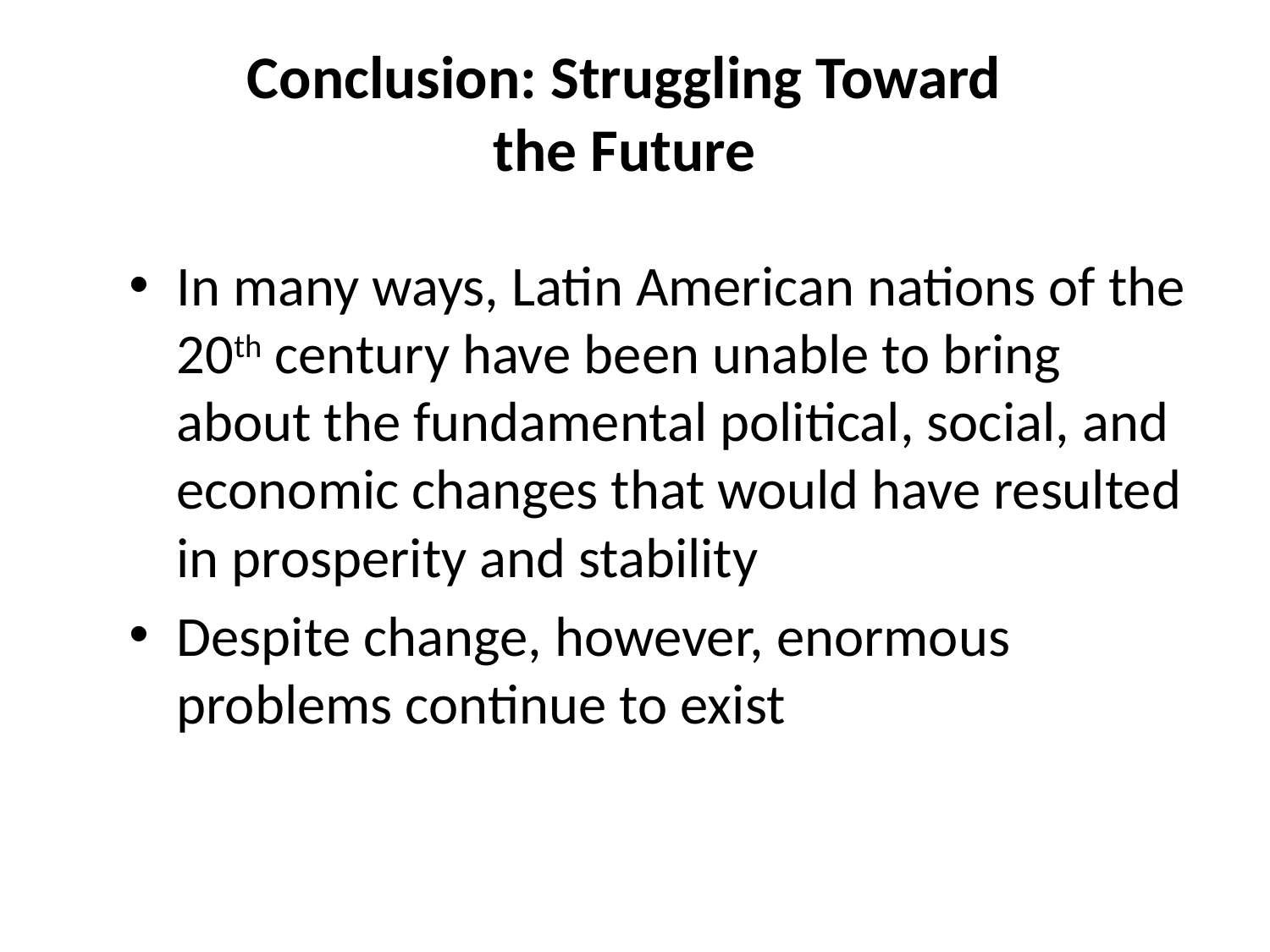

# Conclusion: Struggling Toward the Future
In many ways, Latin American nations of the 20th century have been unable to bring about the fundamental political, social, and economic changes that would have resulted in prosperity and stability
Despite change, however, enormous problems continue to exist